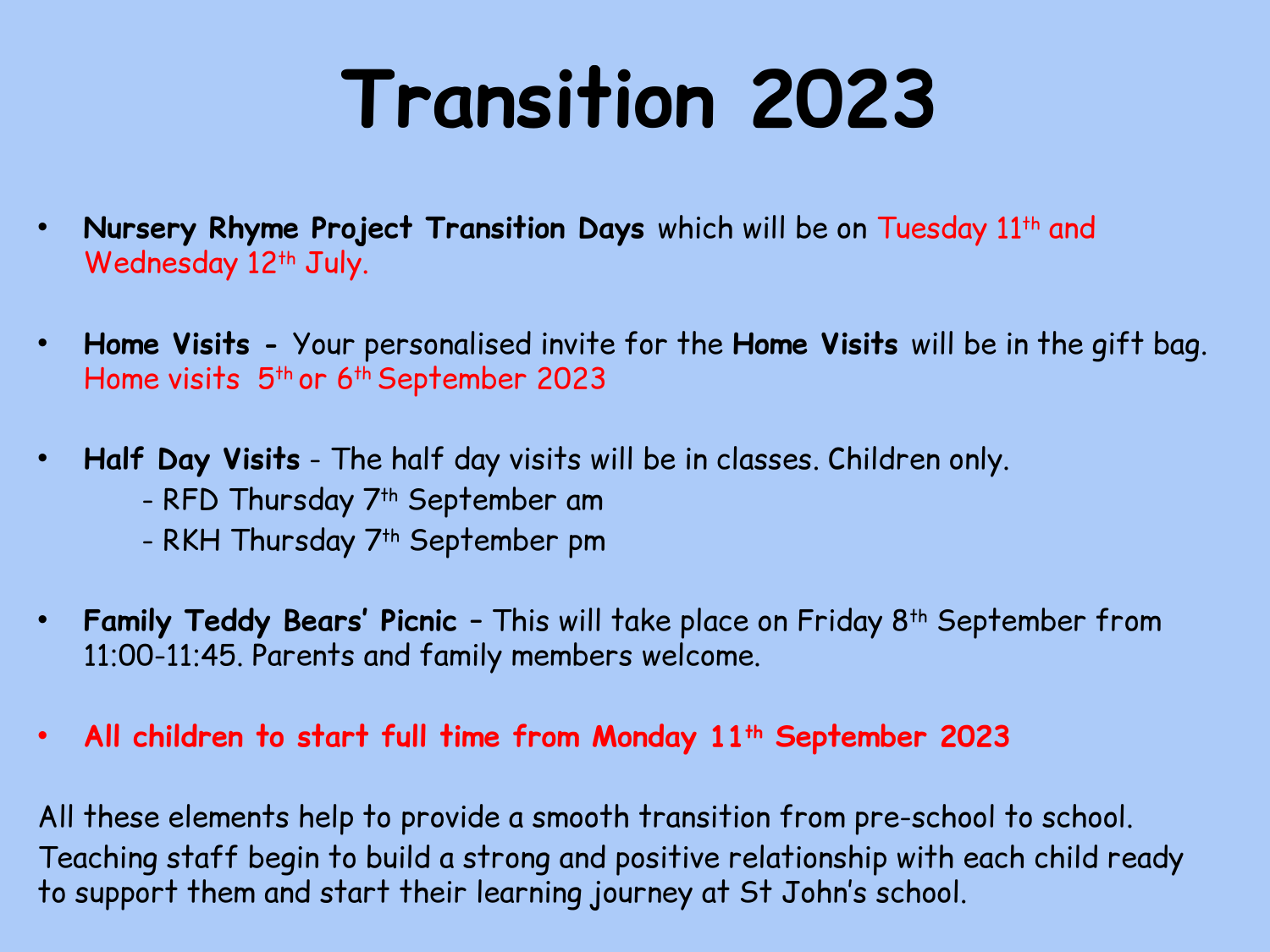

# Transition 2023

Nursery Rhyme Project Transition Days which will be on Tuesday 11th and Wednesday 12th July.

Home Visits - Your personalised invite for the Home Visits will be in the gift bag. Home visits  5th or 6th September 2023

Half Day Visits - The half day visits will be in classes. Children only.
	- RFD Thursday 7th September am
	- RKH Thursday 7th September pm

Family Teddy Bears’ Picnic – This will take place on Friday 8th September from 11:00-11:45. Parents and family members welcome.

All children to start full time from Monday 11th September 2023

All these elements help to provide a smooth transition from pre-school to school.
Teaching staff begin to build a strong and positive relationship with each child ready to support them and start their learning journey at St John’s school.